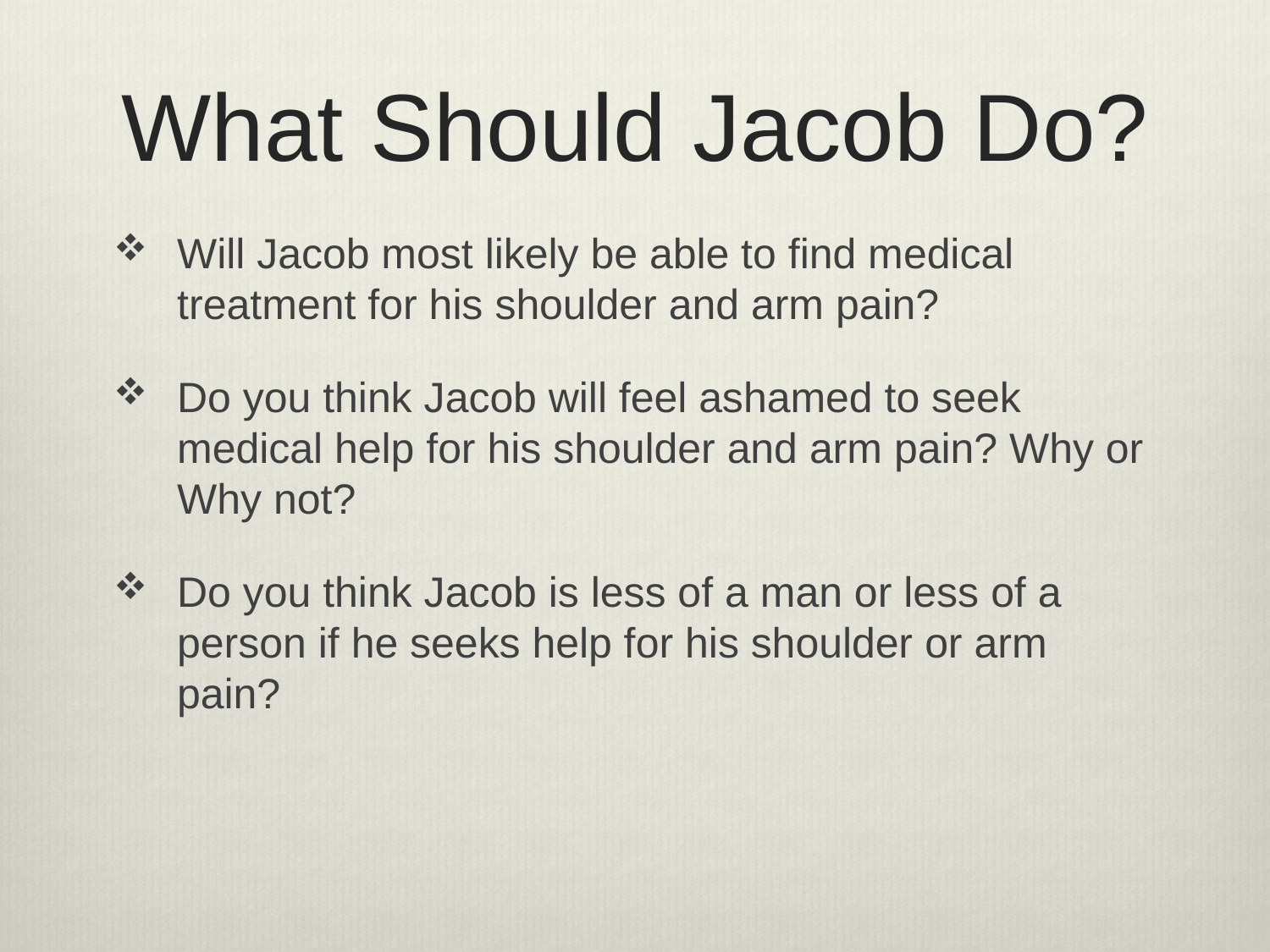

# What Should Jacob Do?
Will Jacob most likely be able to find medical treatment for his shoulder and arm pain?
Do you think Jacob will feel ashamed to seek medical help for his shoulder and arm pain? Why or Why not?
Do you think Jacob is less of a man or less of a person if he seeks help for his shoulder or arm pain?